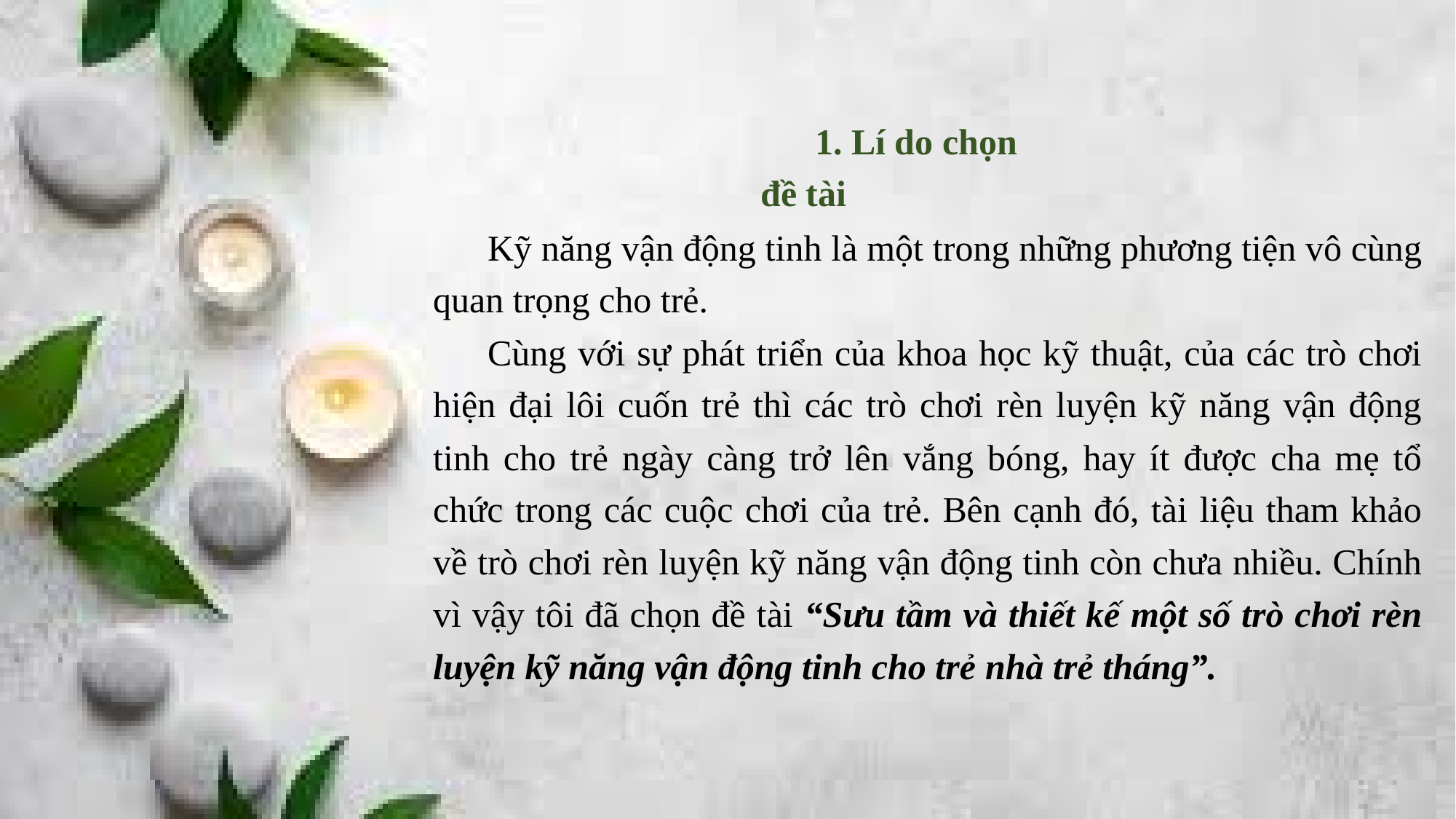

1. Lí do chọn đề tài
Kỹ năng vận động tinh là một trong những phương tiện vô cùng quan trọng cho trẻ.
Cùng với sự phát triển của khoa học kỹ thuật, của các trò chơi hiện đại lôi cuốn trẻ thì các trò chơi rèn luyện kỹ năng vận động tinh cho trẻ ngày càng trở lên vắng bóng, hay ít được cha mẹ tổ chức trong các cuộc chơi của trẻ. Bên cạnh đó, tài liệu tham khảo về trò chơi rèn luyện kỹ năng vận động tinh còn chưa nhiều. Chính vì vậy tôi đã chọn đề tài “Sưu tầm và thiết kế một số trò chơi rèn luyện kỹ năng vận động tinh cho trẻ nhà trẻ tháng”.